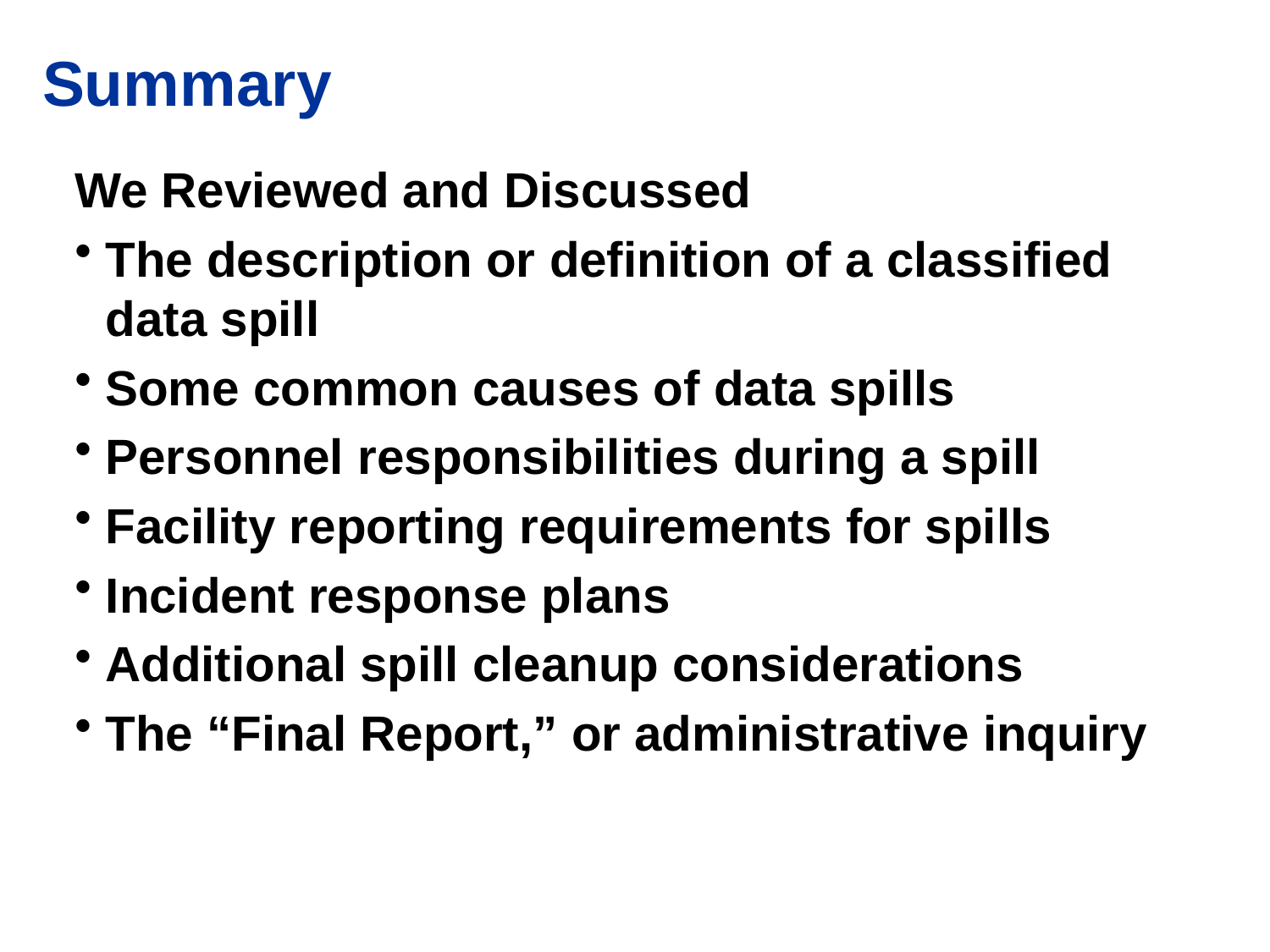

# Summary
We Reviewed and Discussed
The description or definition of a classified data spill
Some common causes of data spills
Personnel responsibilities during a spill
Facility reporting requirements for spills
Incident response plans
Additional spill cleanup considerations
The “Final Report,” or administrative inquiry